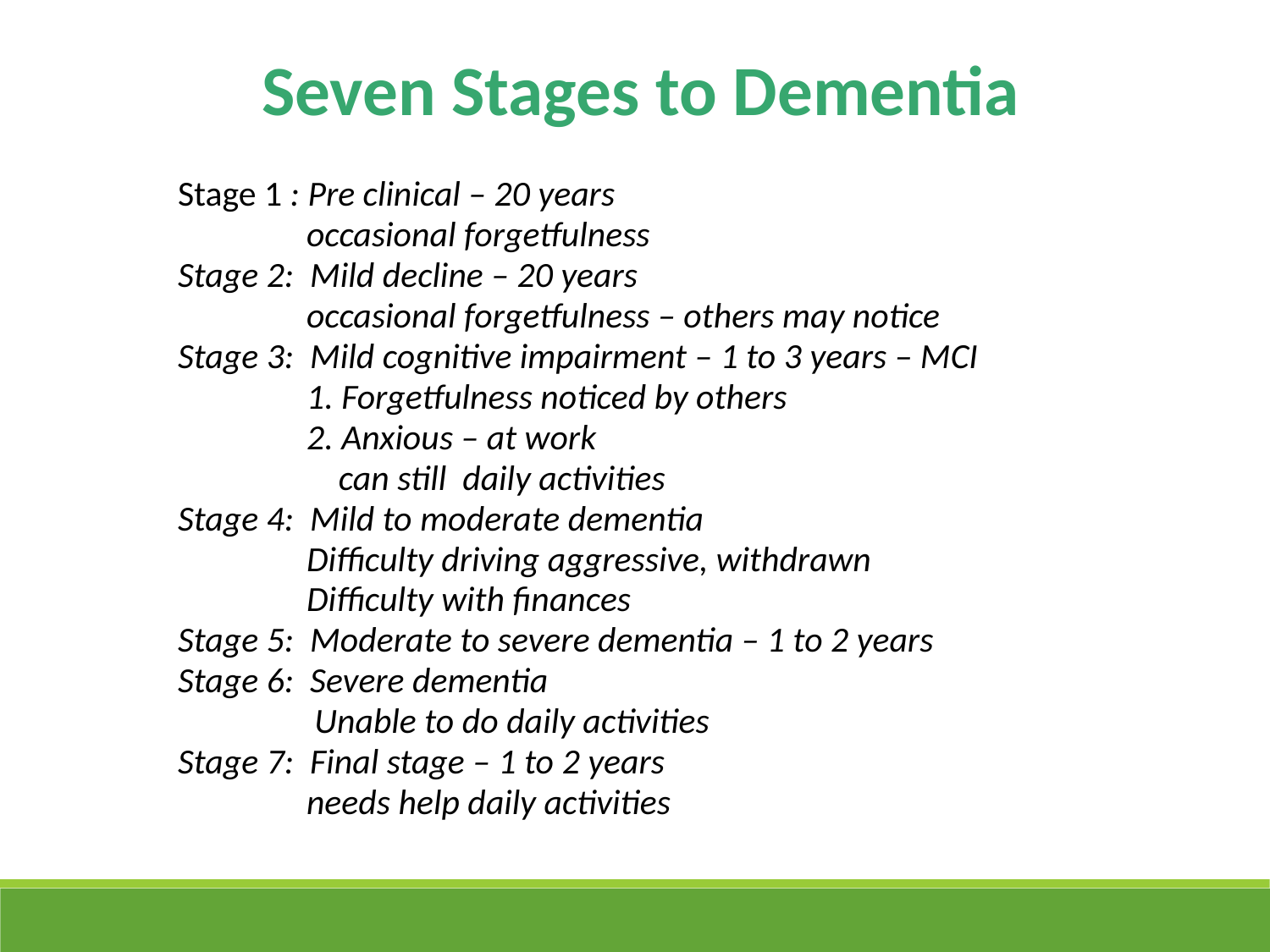

Seven Stages to Dementia
Stage 1 : Pre clinical – 20 years
                occasional forgetfulness
Stage 2:  Mild decline – 20 years
                occasional forgetfulness – others may notice
Stage 3:  Mild cognitive impairment – 1 to 3 years – MCI
                1. Forgetfulness noticed by others
                2. Anxious – at work
                    can still  daily activities
Stage 4:  Mild to moderate dementia
                Difficulty driving aggressive, withdrawn
                Difficulty with finances
Stage 5:  Moderate to severe dementia – 1 to 2 years
Stage 6:  Severe dementia
                 Unable to do daily activities
Stage 7:  Final stage – 1 to 2 years
                needs help daily activities